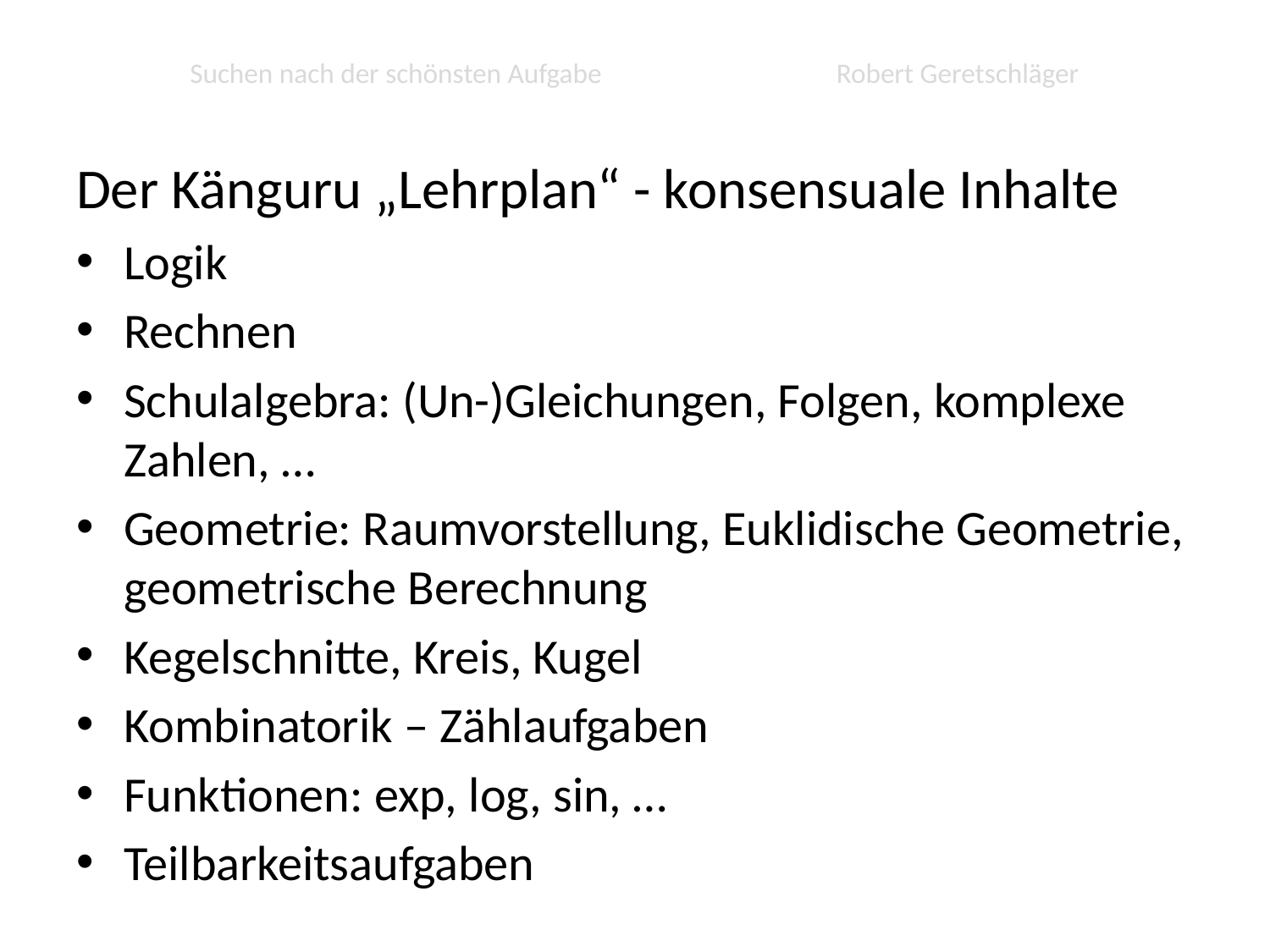

# Suchen nach der schönsten Aufgabe                                     Robert Geretschläger
Der Känguru „Lehrplan“ - konsensuale Inhalte
Logik
Rechnen
Schulalgebra: (Un-)Gleichungen, Folgen, komplexe Zahlen, …
Geometrie: Raumvorstellung, Euklidische Geometrie, geometrische Berechnung
Kegelschnitte, Kreis, Kugel
Kombinatorik – Zählaufgaben
Funktionen: exp, log, sin, …
Teilbarkeitsaufgaben